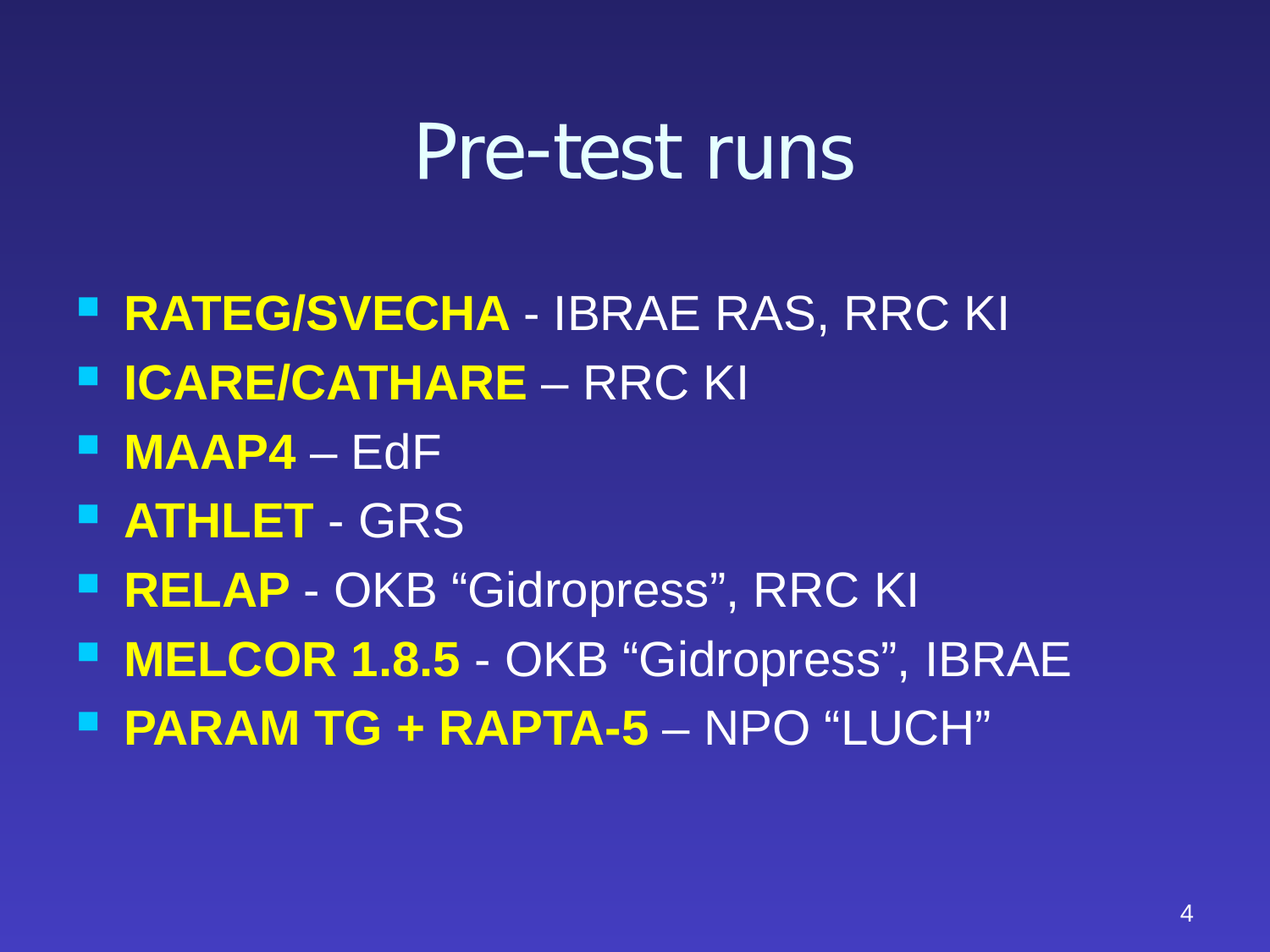

# Pre-test runs
RATEG/SVECHA - IBRAE RAS, RRC KI
ICARE/CATHARE – RRC KI
MAAP4 – EdF
ATHLET - GRS
RELAP - OKB “Gidropress”, RRC KI
MELCOR 1.8.5 - OKB “Gidropress”, IBRAE
PARAM TG + RAPTA-5 – NPO “LUCH”

4